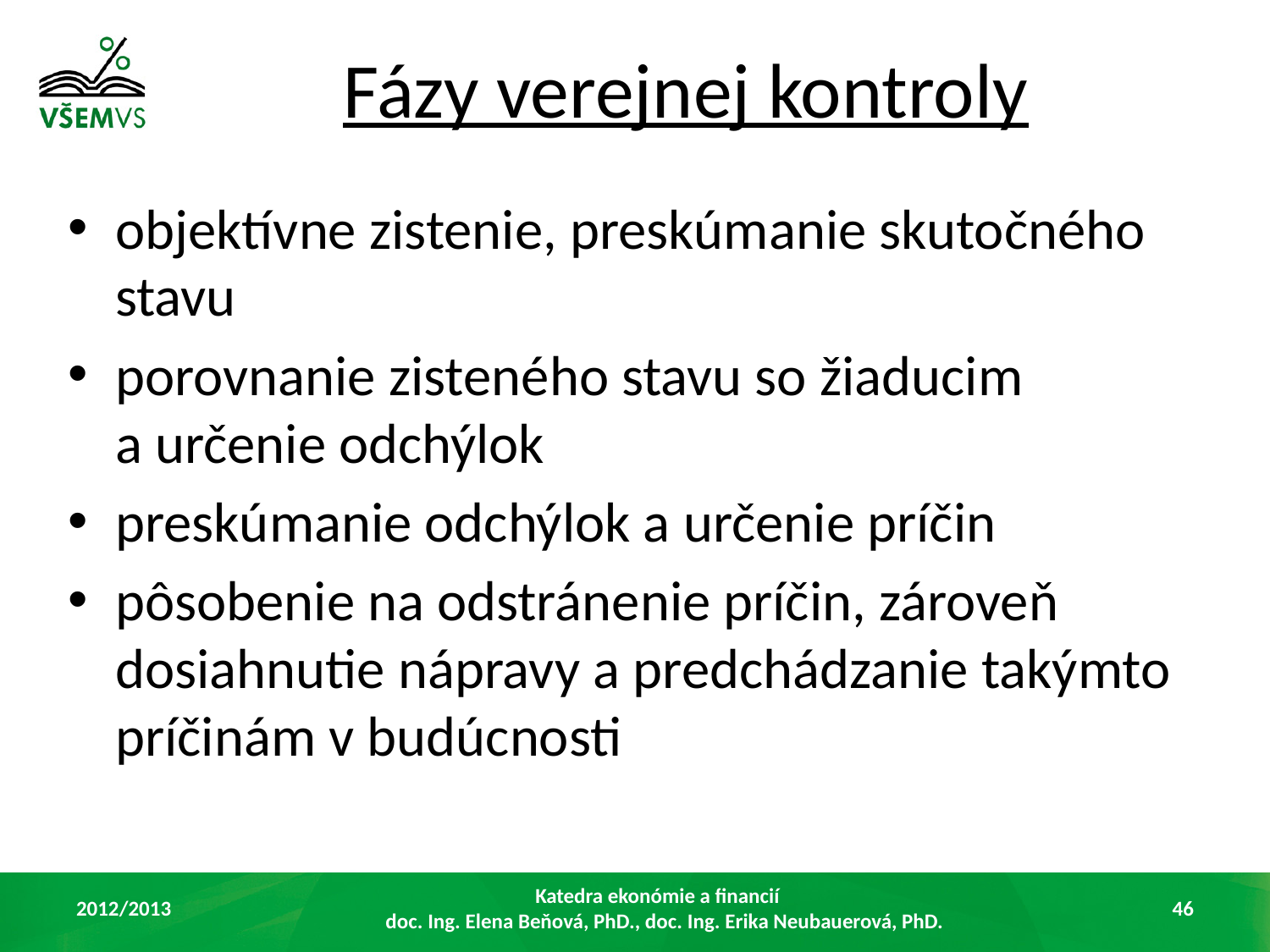

# Fázy verejnej kontroly
objektívne zistenie, preskúmanie skutočného stavu
porovnanie zisteného stavu so žiaducim a určenie odchýlok
preskúmanie odchýlok a určenie príčin
pôsobenie na odstránenie príčin, zároveň dosiahnutie nápravy a predchádzanie takýmto príčinám v budúcnosti

2012/2013
Katedra ekonómie a financií
doc. Ing. Elena Beňová, PhD., doc. Ing. Erika Neubauerová, PhD.
46